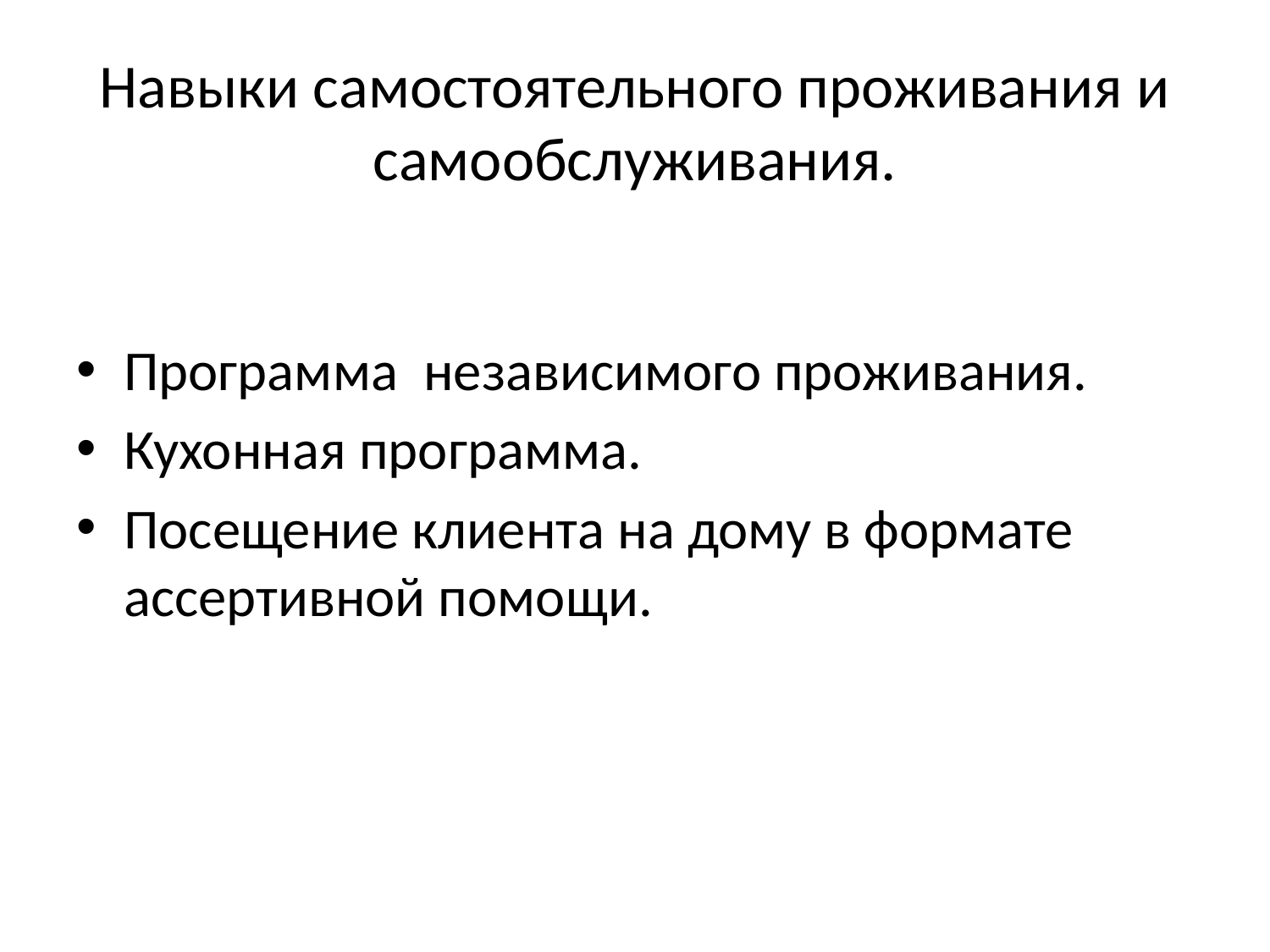

# Навыки самостоятельного проживания и самообслуживания.
Программа  независимого проживания.
Кухонная программа.
Посещение клиента на дому в формате ассертивной помощи.